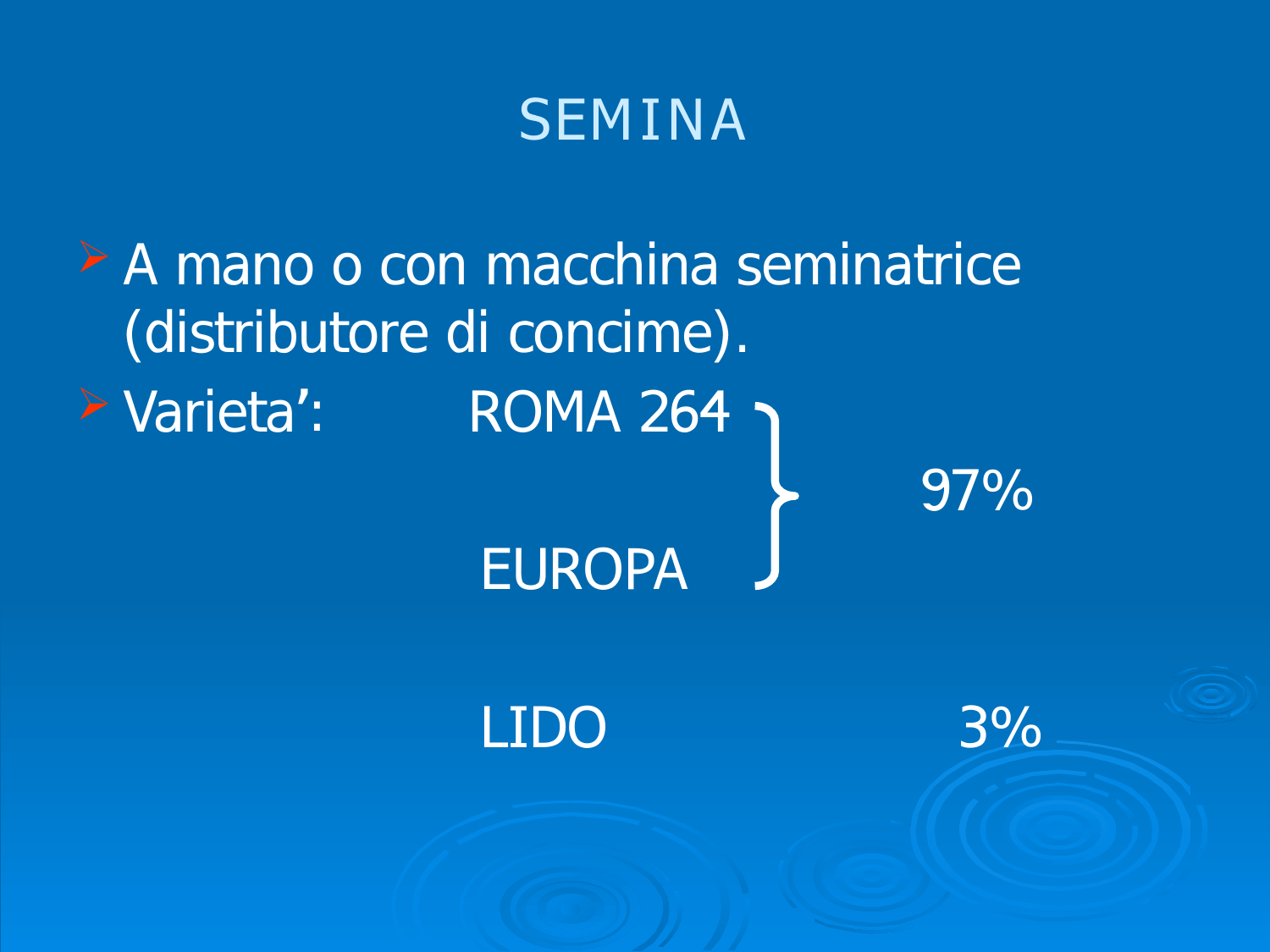

# SEMINA
A mano o con macchina seminatrice (distributore di concime).
Varieta’:        ROMA 264
                                                97%
                       EUROPA

                       LIDO                    3%